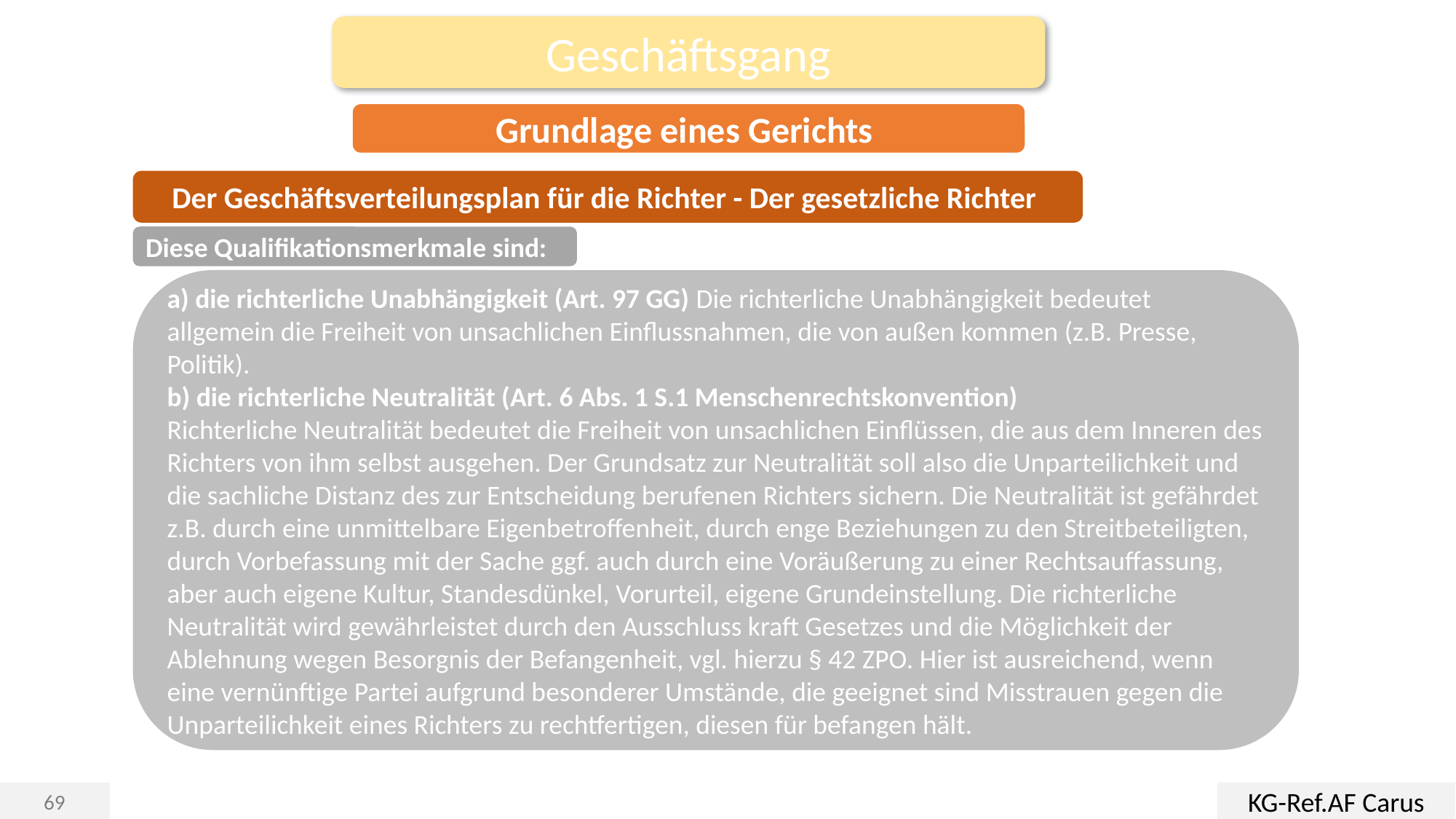

Geschäftsgang
Grundlage eines Gerichts
Der Geschäftsverteilungsplan für die Richter - Der gesetzliche Richter
Diese Qualifikationsmerkmale sind:
a) die richterliche Unabhängigkeit (Art. 97 GG) Die richterliche Unabhängigkeit bedeutet allgemein die Freiheit von unsachlichen Einflussnahmen, die von außen kommen (z.B. Presse, Politik).
b) die richterliche Neutralität (Art. 6 Abs. 1 S.1 Menschenrechtskonvention)
Richterliche Neutralität bedeutet die Freiheit von unsachlichen Einflüssen, die aus dem Inneren des Richters von ihm selbst ausgehen. Der Grundsatz zur Neutralität soll also die Unparteilichkeit und die sachliche Distanz des zur Entscheidung berufenen Richters sichern. Die Neutralität ist gefährdet z.B. durch eine unmittelbare Eigenbetroffenheit, durch enge Beziehungen zu den Streitbeteiligten, durch Vorbefassung mit der Sache ggf. auch durch eine Voräußerung zu einer Rechtsauffassung, aber auch eigene Kultur, Standesdünkel, Vorurteil, eigene Grundeinstellung. Die richterliche Neutralität wird gewährleistet durch den Ausschluss kraft Gesetzes und die Möglichkeit der Ablehnung wegen Besorgnis der Befangenheit, vgl. hierzu § 42 ZPO. Hier ist ausreichend, wenn eine vernünftige Partei aufgrund besonderer Umstände, die geeignet sind Misstrauen gegen die Unparteilichkeit eines Richters zu rechtfertigen, diesen für befangen hält.
KG-Ref.AF Carus
69